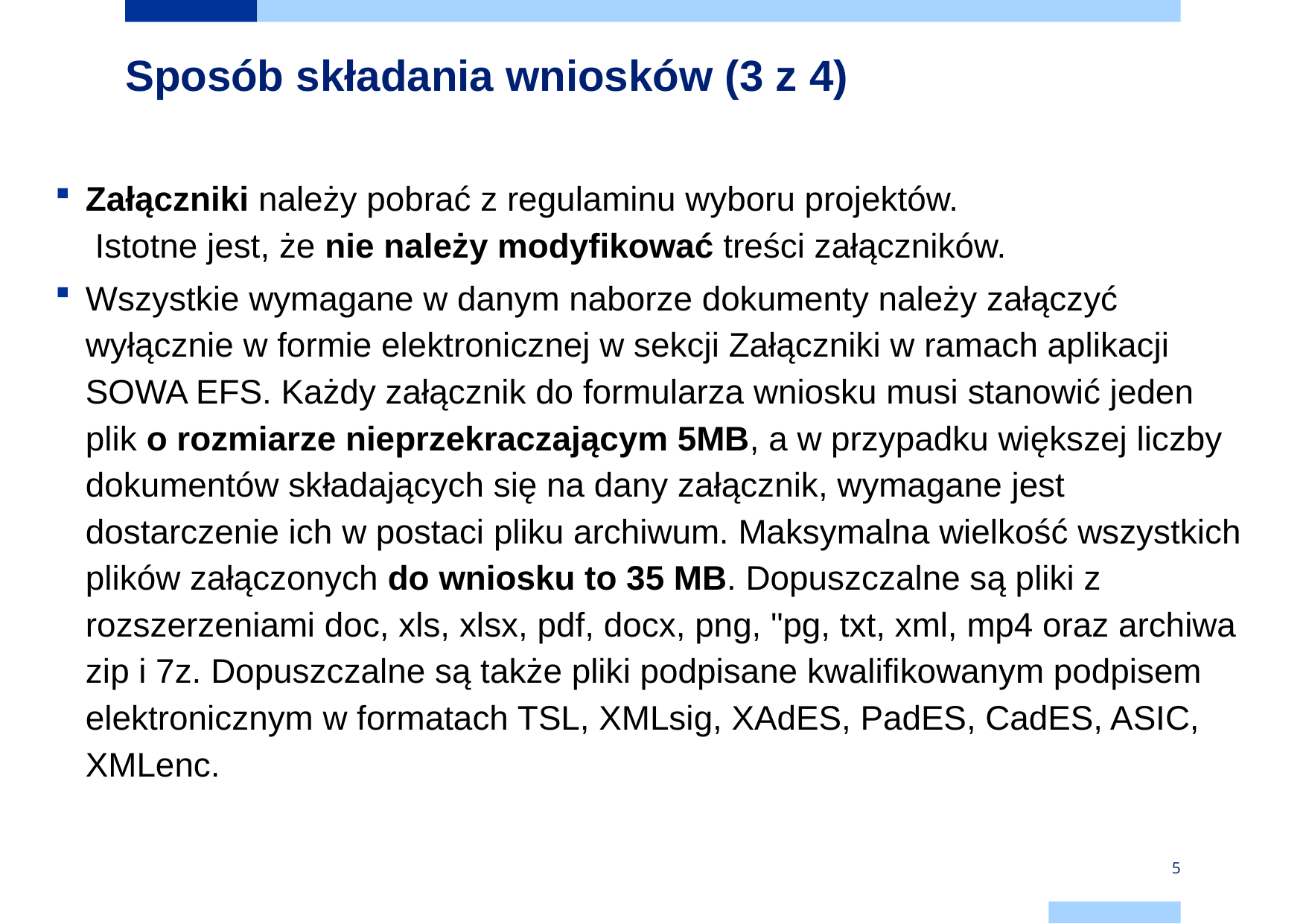

# Sposób składania wniosków (3 z 4)
Załączniki należy pobrać z regulaminu wyboru projektów.
 Istotne jest, że nie należy modyfikować treści załączników.
Wszystkie wymagane w danym naborze dokumenty należy załączyć wyłącznie w formie elektronicznej w sekcji Załączniki w ramach aplikacji SOWA EFS. Każdy załącznik do formularza wniosku musi stanowić jeden plik o rozmiarze nieprzekraczającym 5MB, a w przypadku większej liczby dokumentów składających się na dany załącznik, wymagane jest dostarczenie ich w postaci pliku archiwum. Maksymalna wielkość wszystkich plików załączonych do wniosku to 35 MB. Dopuszczalne są pliki z rozszerzeniami doc, xls, xlsx, pdf, docx, png, "pg, txt, xml, mp4 oraz archiwa zip i 7z. Dopuszczalne są także pliki podpisane kwalifikowanym podpisem elektronicznym w formatach TSL, XMLsig, XAdES, PadES, CadES, ASIC, XMLenc.

5